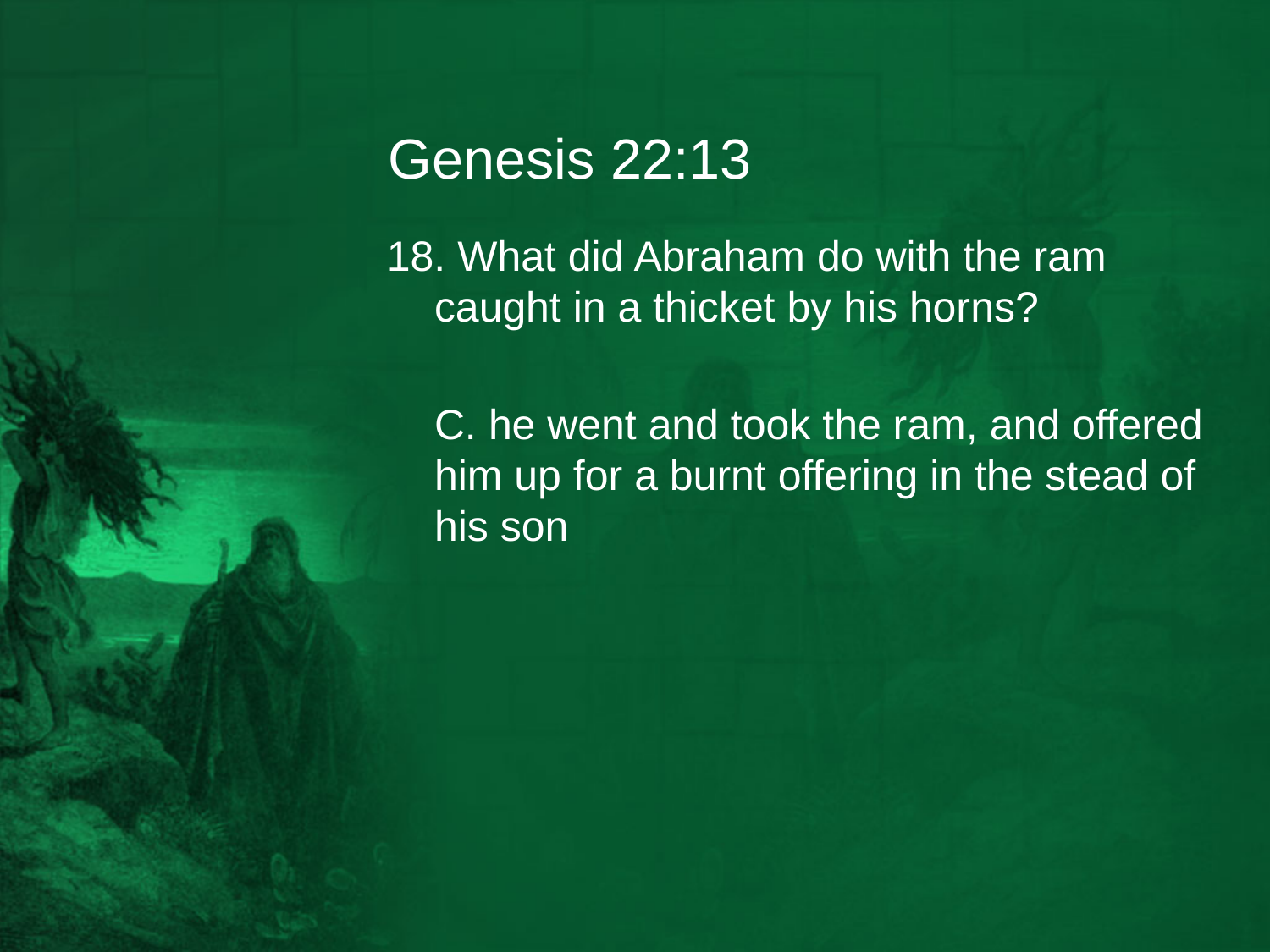

# Genesis 22:13
18. What did Abraham do with the ram caught in a thicket by his horns?

	C. he went and took the ram, and offered him up for a burnt offering in the stead of his son